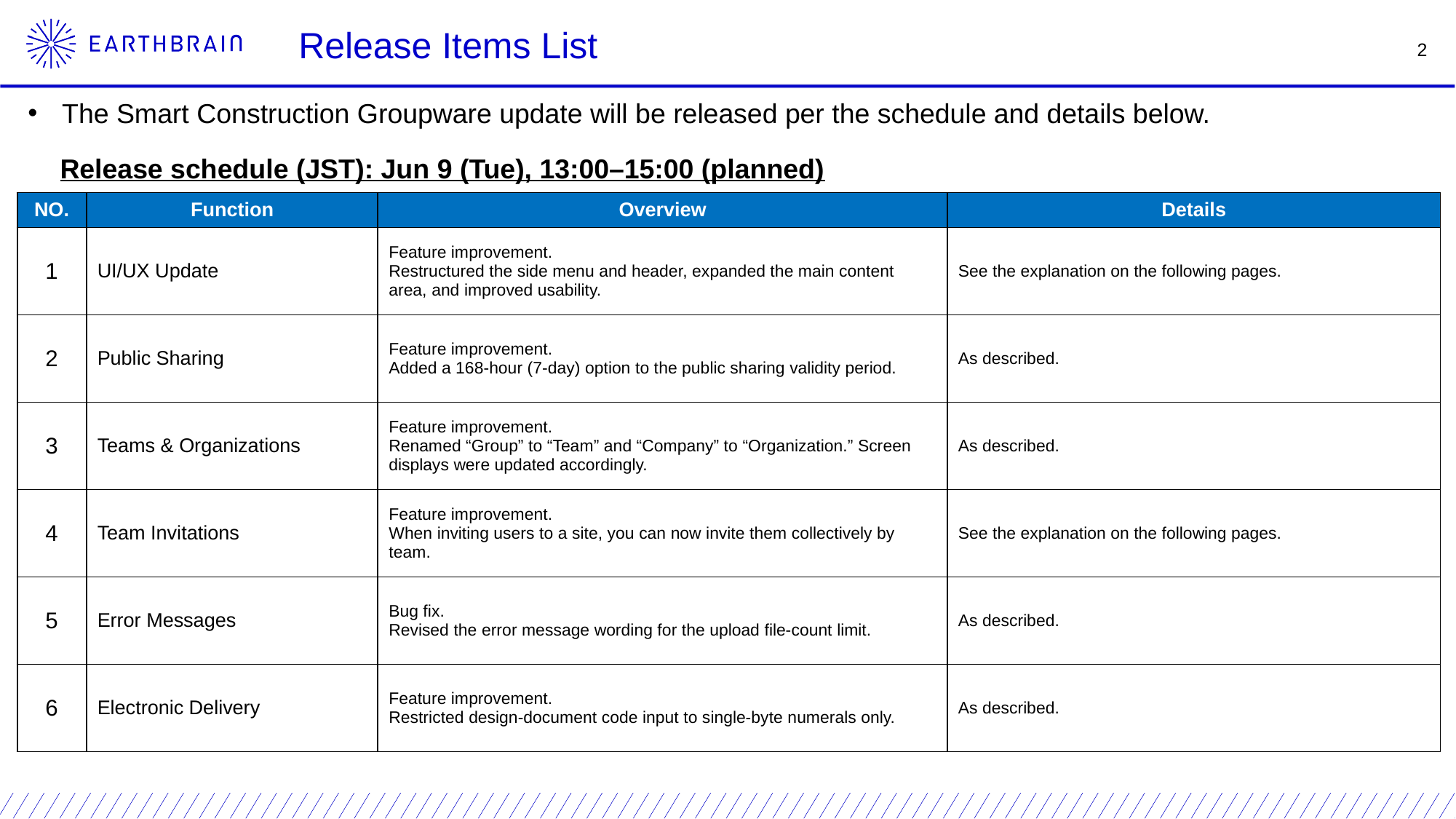

Release Items List
The Smart Construction Groupware update will be released per the schedule and details below.
Release schedule (JST): Jun 9 (Tue), 13:00–15:00 (planned)
| NO. | Function | Overview | Details |
| --- | --- | --- | --- |
| 1 | UI/UX Update | Feature improvement. Restructured the side menu and header, expanded the main content area, and improved usability. | See the explanation on the following pages. |
| 2 | Public Sharing | Feature improvement. Added a 168-hour (7-day) option to the public sharing validity period. | As described. |
| 3 | Teams & Organizations | Feature improvement. Renamed “Group” to “Team” and “Company” to “Organization.” Screen displays were updated accordingly. | As described. |
| 4 | Team Invitations | Feature improvement. When inviting users to a site, you can now invite them collectively by team. | See the explanation on the following pages. |
| 5 | Error Messages | Bug fix. Revised the error message wording for the upload file-count limit. | As described. |
| 6 | Electronic Delivery | Feature improvement. Restricted design-document code input to single-byte numerals only. | As described. |